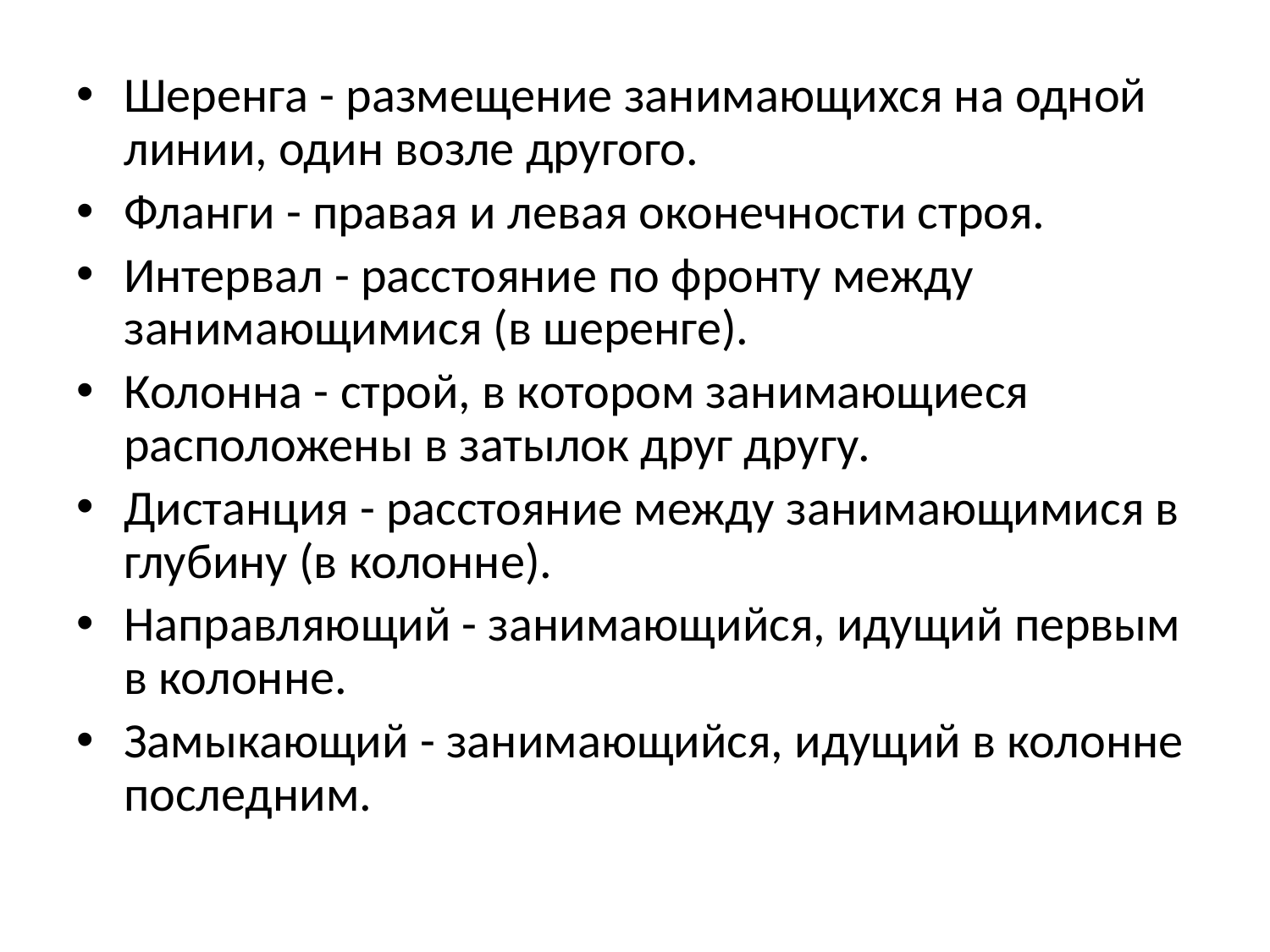

Шеренга - размещение занимающихся на одной линии, один возле другого.
Фланги - правая и левая оконечности строя.
Интервал - расстояние по фронту между занимающимися (в шеренге).
Колонна - строй, в котором занимающиеся расположены в затылок друг другу.
Дистанция - расстояние между занимающимися в глубину (в колонне).
Направляющий - занимающийся, идущий первым в колонне.
Замыкающий - занимающийся, идущий в колонне последним.